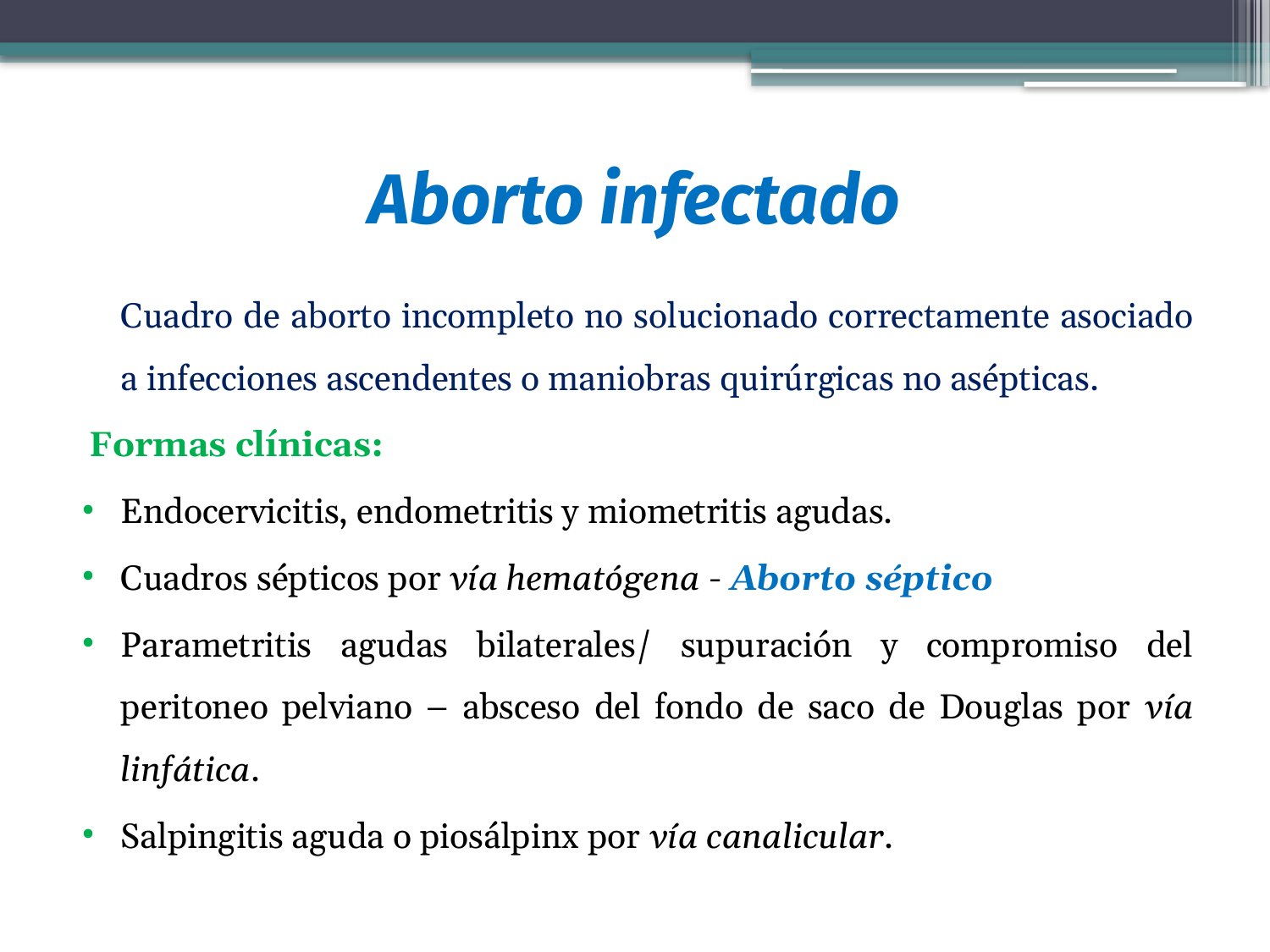

# Aborto infectado
	Cuadro de aborto incompleto no solucionado correctamente asociado a infecciones ascendentes o maniobras quirúrgicas no asépticas.
Formas clínicas:
Endocervicitis, endometritis y miometritis agudas.
Cuadros sépticos por vía hematógena - Aborto séptico
Parametritis agudas bilaterales/ supuración y compromiso del peritoneo pelviano – absceso del fondo de saco de Douglas por vía linfática.
Salpingitis aguda o piosálpinx por vía canalicular.